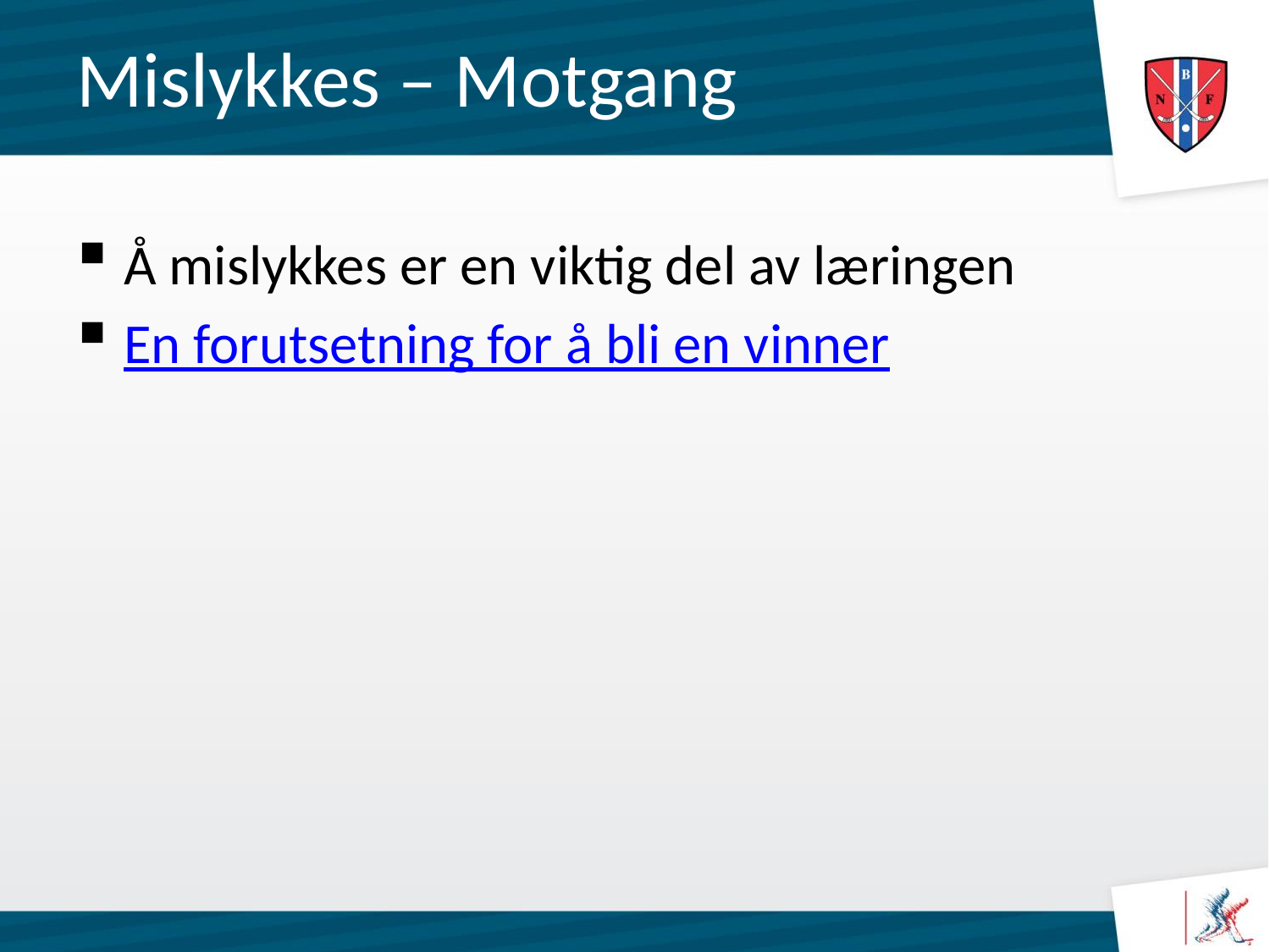

# Mislykkes – Motgang
Å mislykkes er en viktig del av læringen
En forutsetning for å bli en vinner